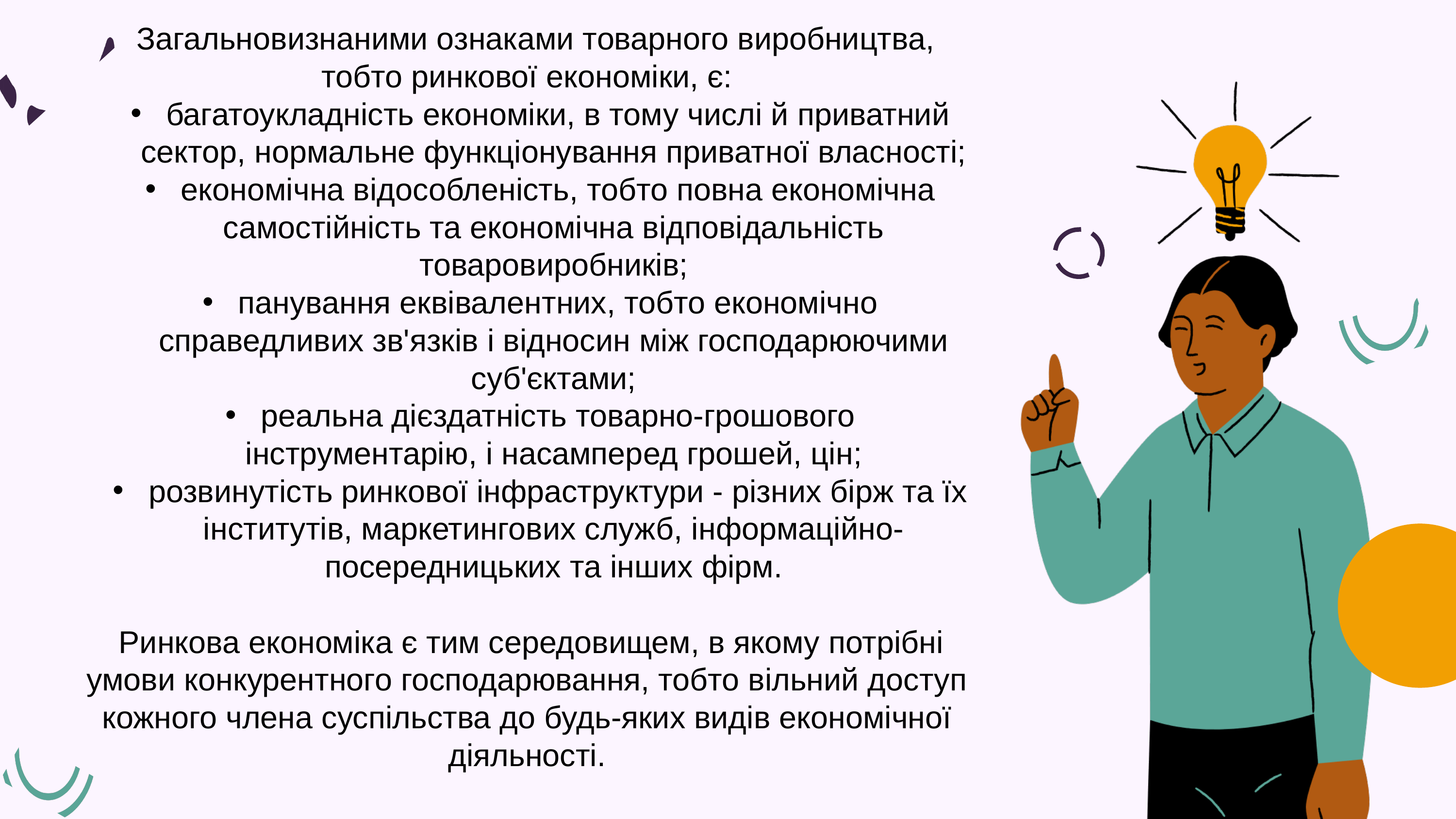

Загальновизнаними ознаками товарного виробництва, тобто ринкової економіки, є:
 багатоукладність економіки, в тому числі й приватний сектор, нормальне функціонування приватної власності;
 економічна відособленість, тобто повна економічна самостійність та економічна відповідальність товаровиробників;
 панування еквівалентних, тобто економічно справедливих зв'язків і відносин між господарюючими суб'єктами;
 реальна дієздатність товарно-грошового інструментарію, і насамперед грошей, цін;
 розвинутість ринкової інфраструктури - різних бірж та їх інститутів, маркетингових служб, інформаційно-посередницьких та інших фірм.

 Ринкова економіка є тим середовищем, в якому потрібні умови конкурентного господарювання, тобто вільний доступ кожного члена суспільства до будь-яких видів економічної діяльності.